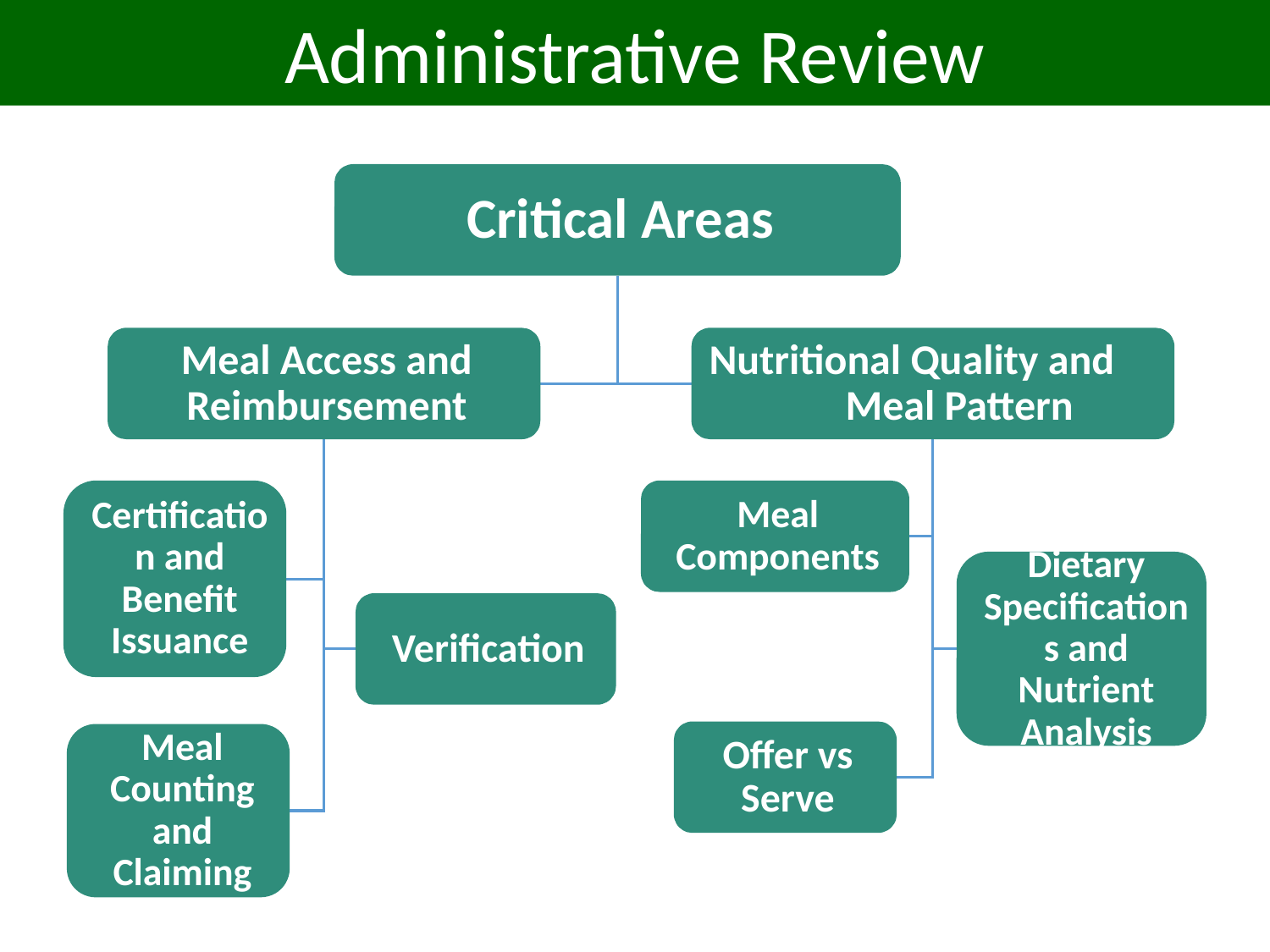

Administrative Review
Critical Areas
Meal Access and Reimbursement
Certification and Benefit Issuance
Verification
Meal Counting and Claiming
Nutritional Quality and           Meal Pattern
Meal Components
Dietary Specifications and Nutrient Analysis
Offer vs Serve